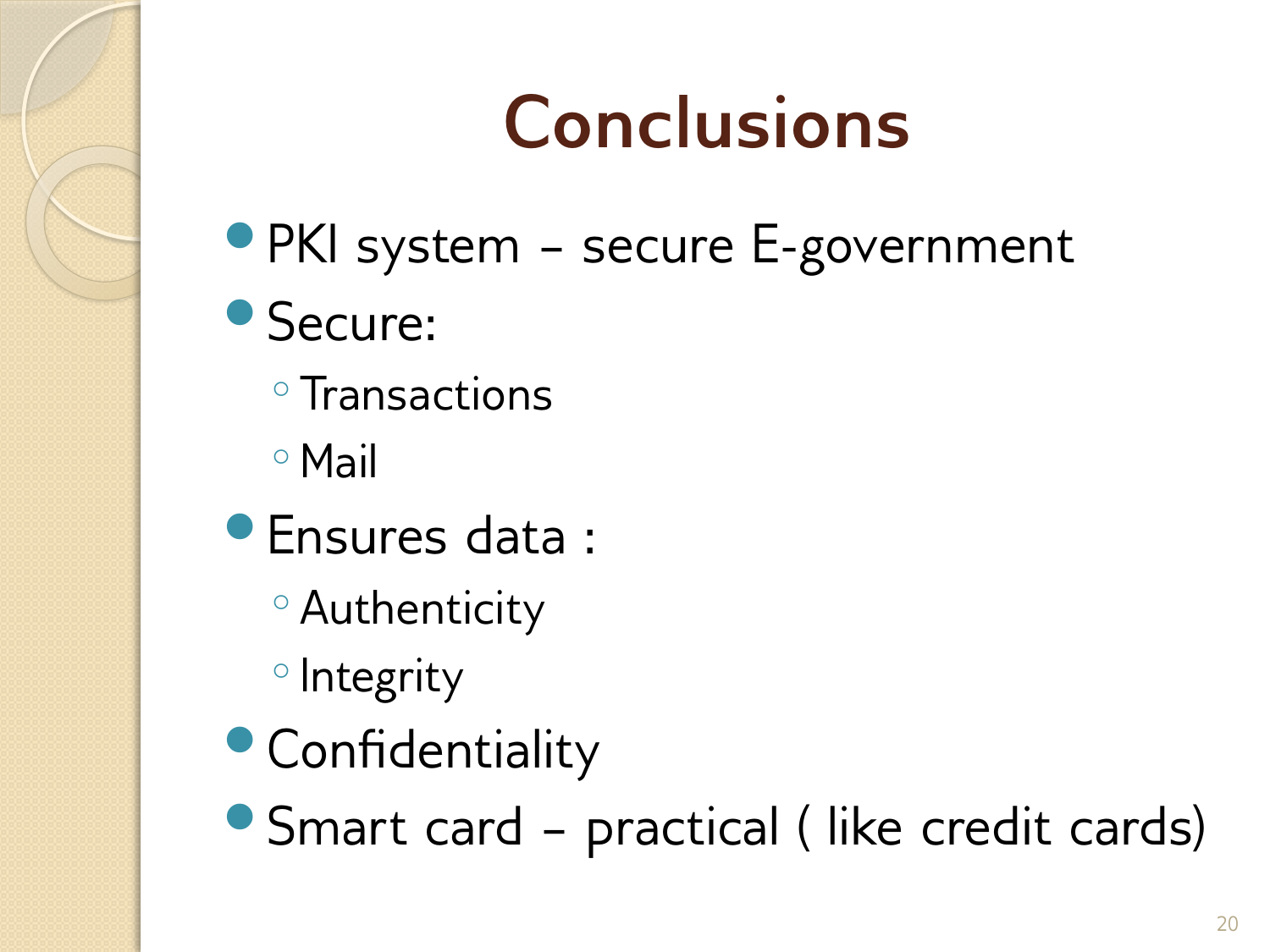

# Conclusions
PKI system – secure E-government
Secure:
Transactions
Mail
Ensures data :
Authenticity
Integrity
Confidentiality
Smart card – practical ( like credit cards)
20